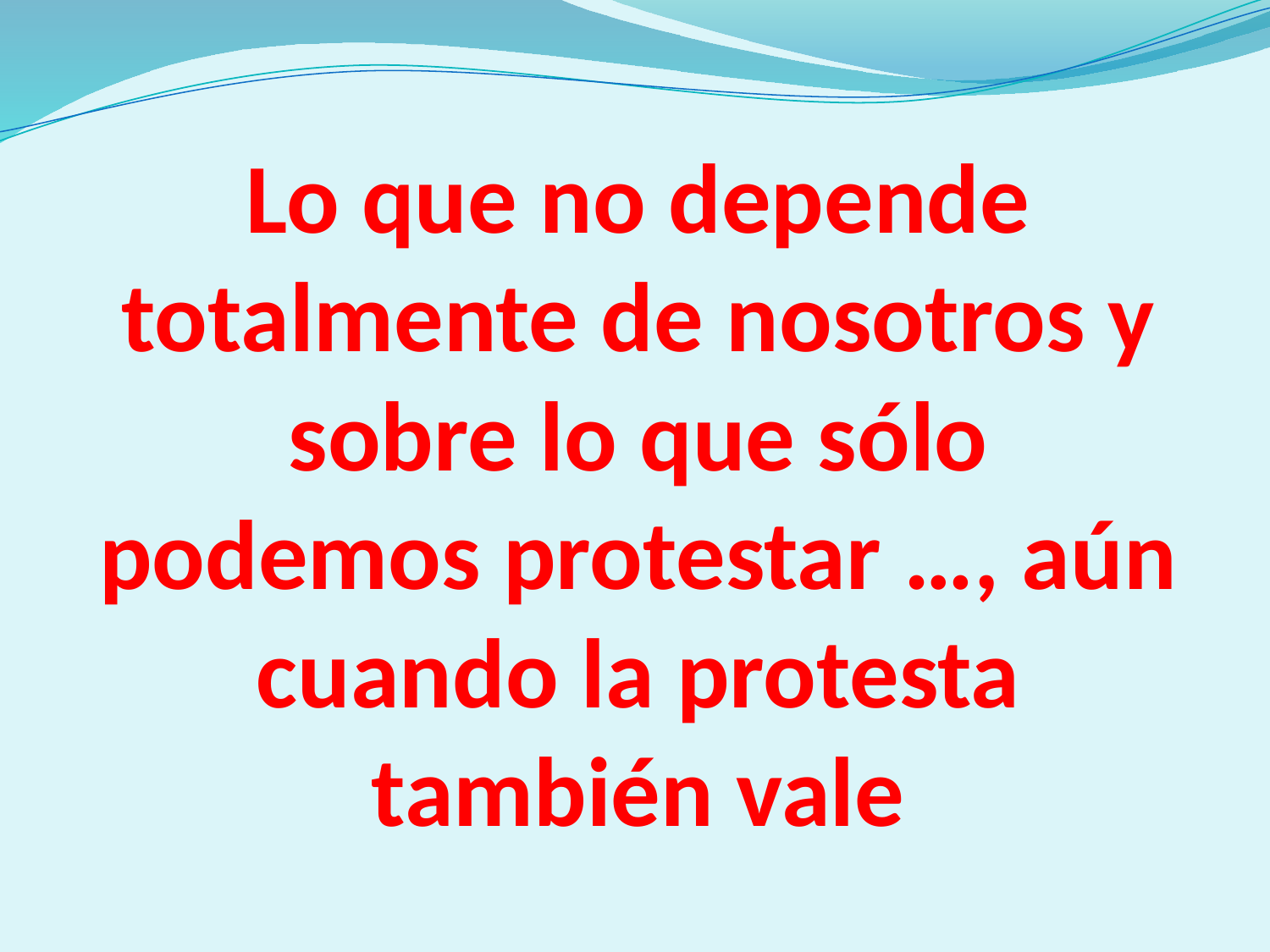

# Lo que no depende totalmente de nosotros y sobre lo que sólo podemos protestar …, aún cuando la protesta también vale